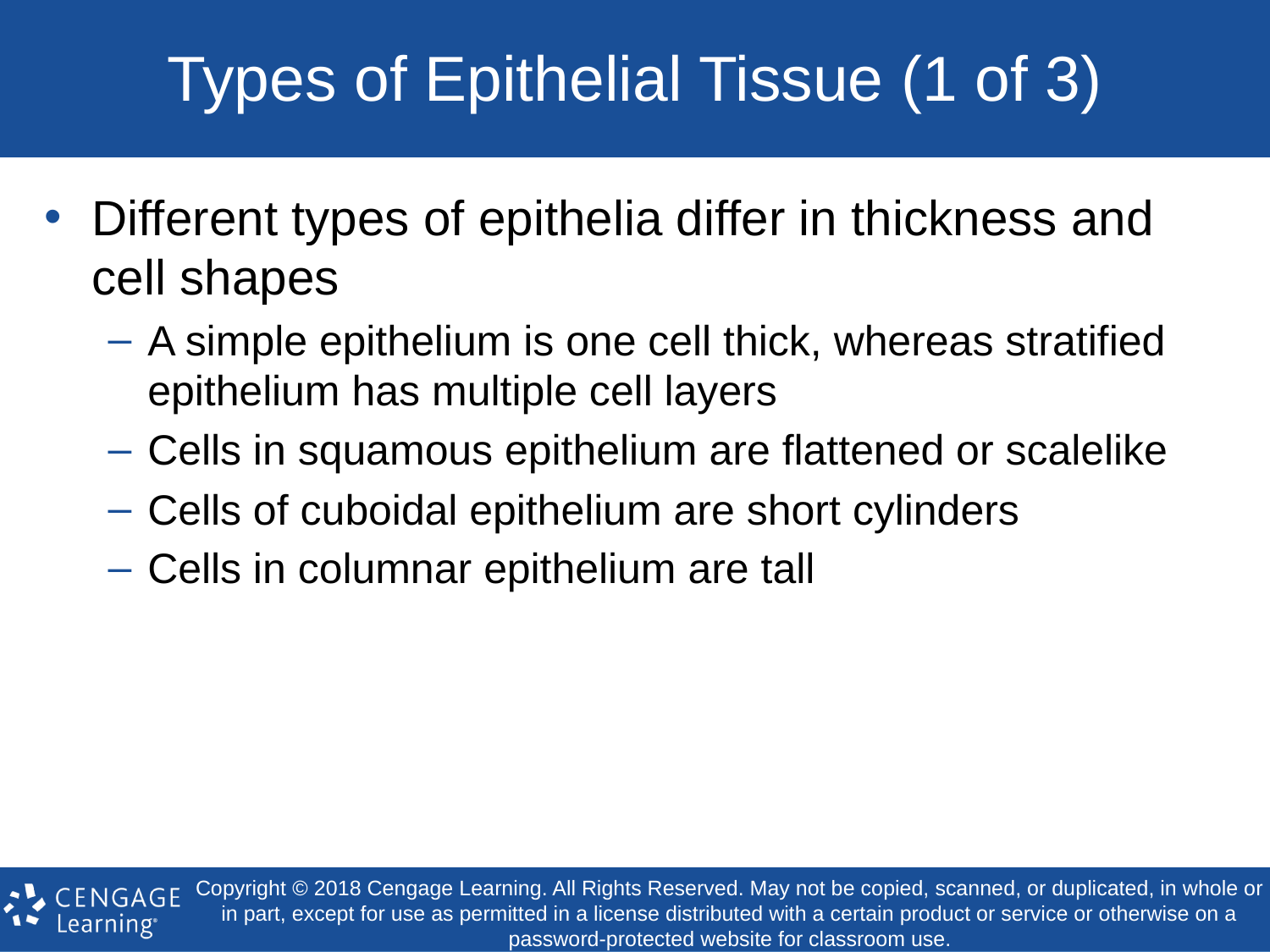

# Types of Epithelial Tissue (1 of 3)
Different types of epithelia differ in thickness and cell shapes
A simple epithelium is one cell thick, whereas stratified epithelium has multiple cell layers
Cells in squamous epithelium are flattened or scalelike
Cells of cuboidal epithelium are short cylinders
Cells in columnar epithelium are tall